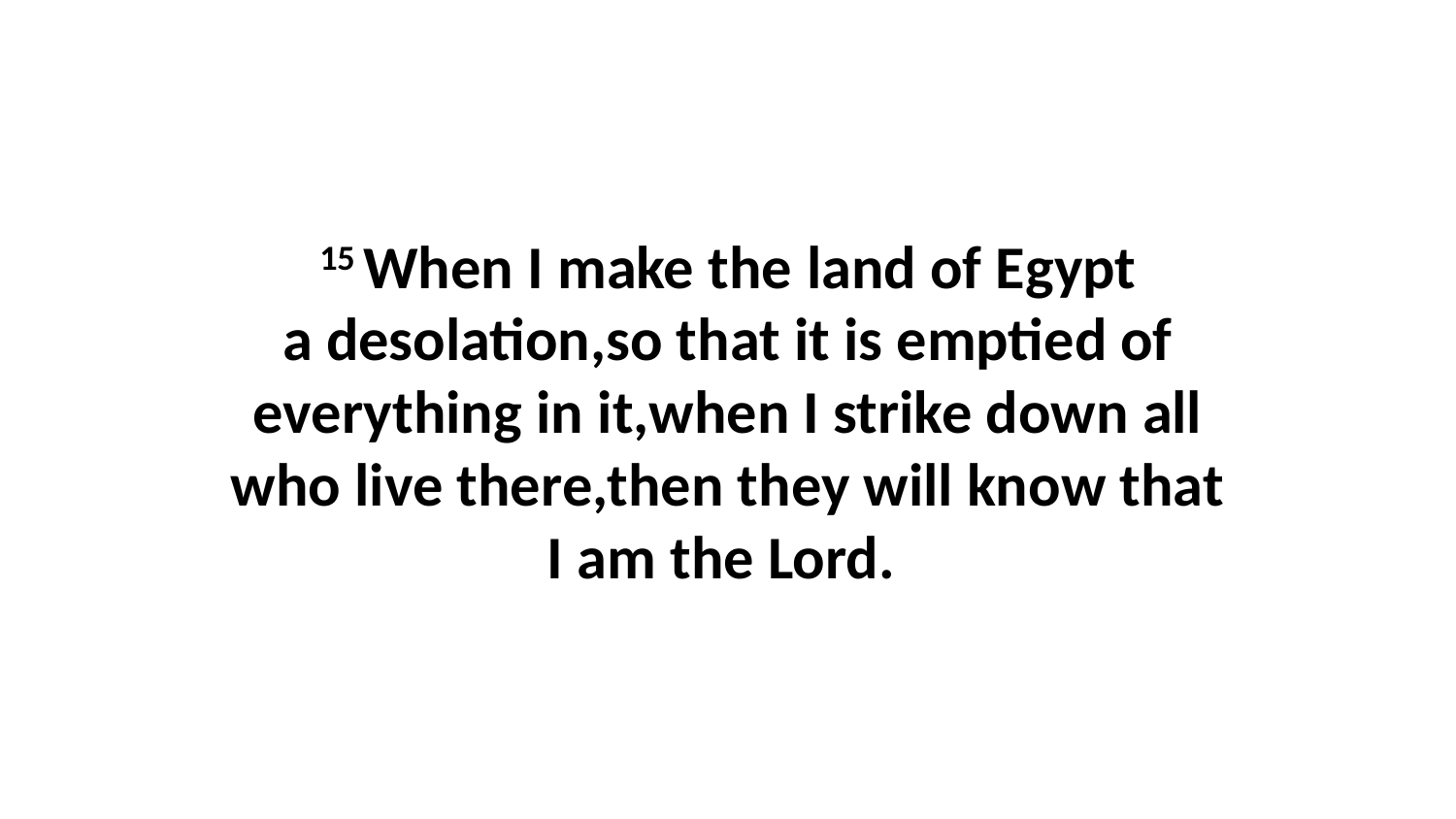

15 When I make the land of Egypt a desolation,so that it is emptied of everything in it,when I strike down all who live there,then they will know that I am the Lord.